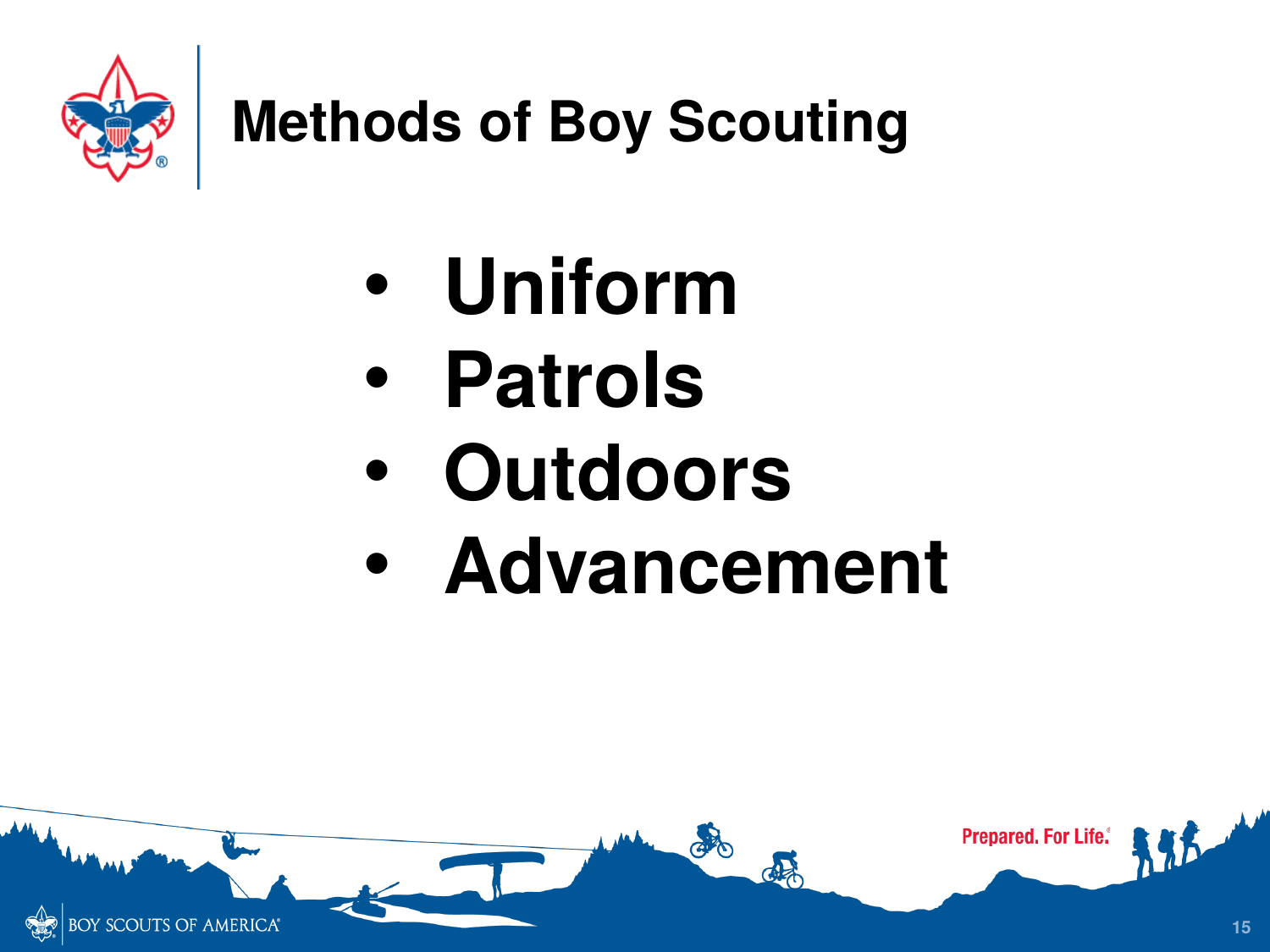

# Methods of Boy Scouting
Uniform
Patrols
Outdoors
Advancement

15